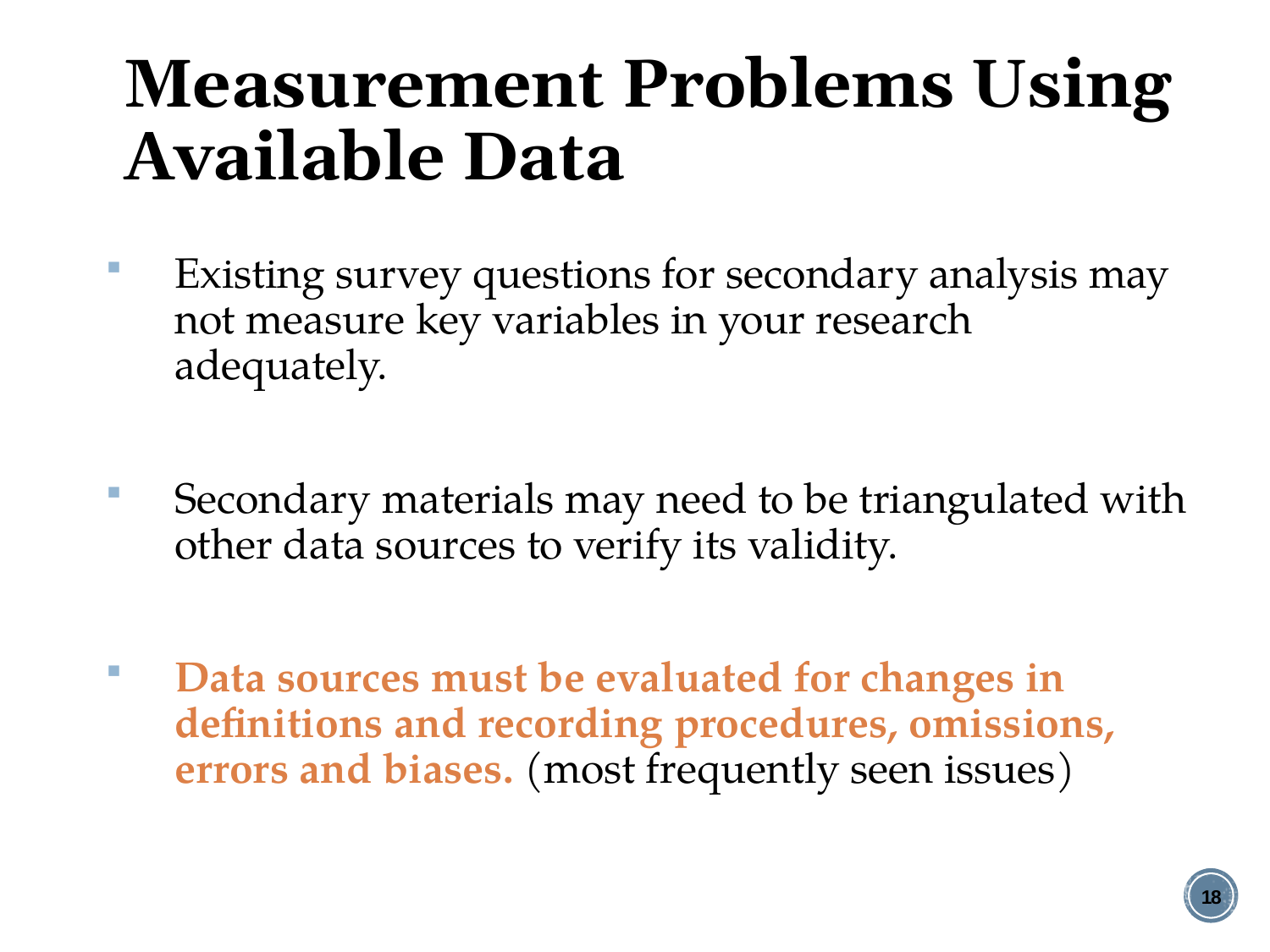

# Measurement Problems Using Available Data
Existing survey questions for secondary analysis may not measure key variables in your research adequately.

Secondary materials may need to be triangulated with other data sources to verify its validity.

Data sources must be evaluated for changes in definitions and recording procedures, omissions, errors and biases. (most frequently seen issues)
18